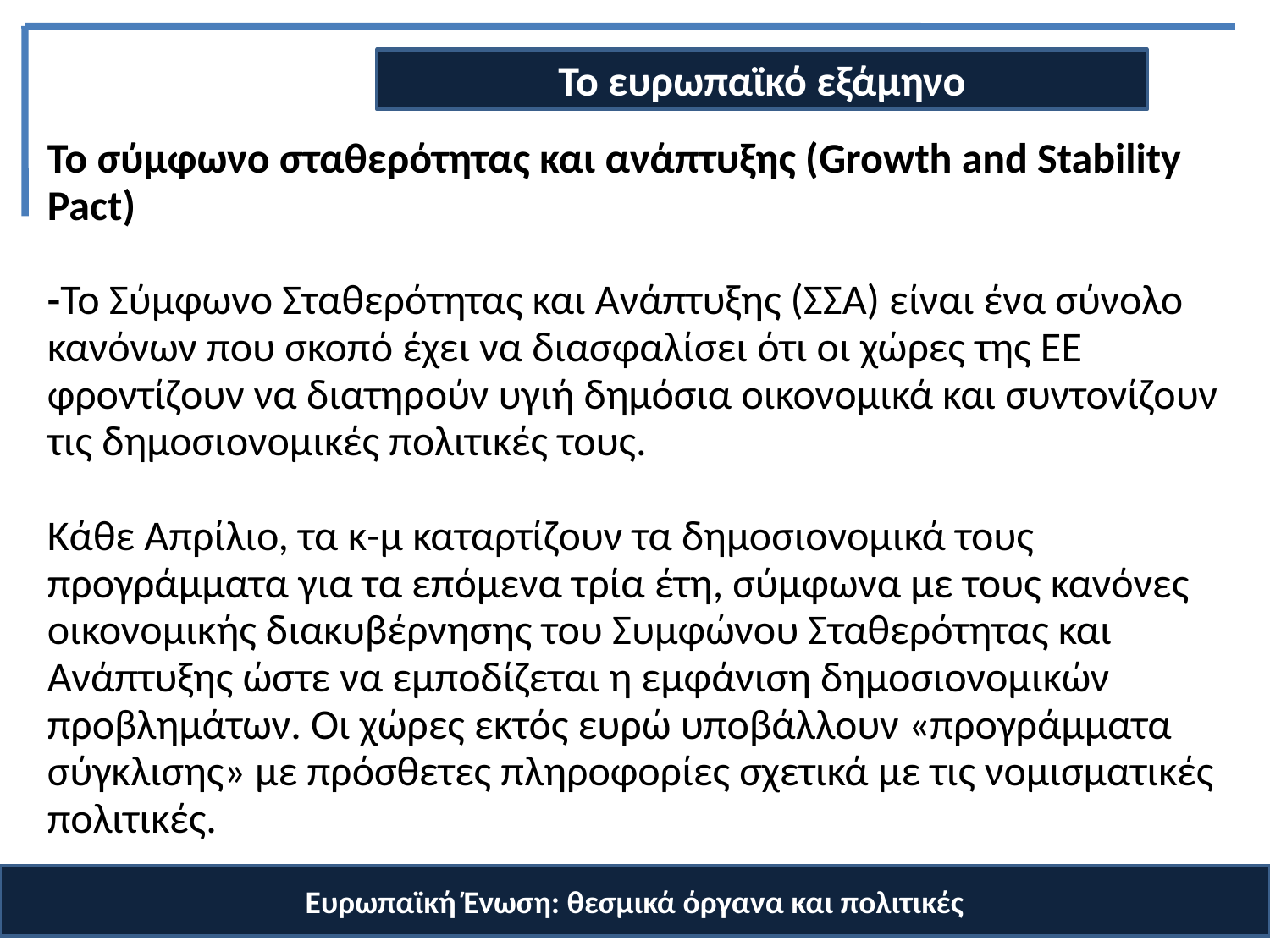

Το ευρωπαϊκό εξάμηνο
# Το σύμφωνο σταθερότητας και ανάπτυξης (Growth and Stability Pact) -Το Σύμφωνο Σταθερότητας και Ανάπτυξης (ΣΣΑ) είναι ένα σύνολο κανόνων που σκοπό έχει να διασφαλίσει ότι οι χώρες της ΕΕ φροντίζουν να διατηρούν υγιή δημόσια οικονομικά και συντονίζουν τις δημοσιονομικές πολιτικές τους. Κάθε Απρίλιο, τα κ-μ καταρτίζουν τα δημοσιονομικά τους προγράμματα για τα επόμενα τρία έτη, σύμφωνα με τους κανόνες οικονομικής διακυβέρνησης του Συμφώνου Σταθερότητας και Ανάπτυξης ώστε να εμποδίζεται η εμφάνιση δημοσιονομικών προβλημάτων. Οι χώρες εκτός ευρώ υποβάλλουν «προγράμματα σύγκλισης» με πρόσθετες πληροφορίες σχετικά με τις νομισματικές πολιτικές.
Ευρωπαϊκή Ένωση: θεσμικά όργανα και πολιτικές